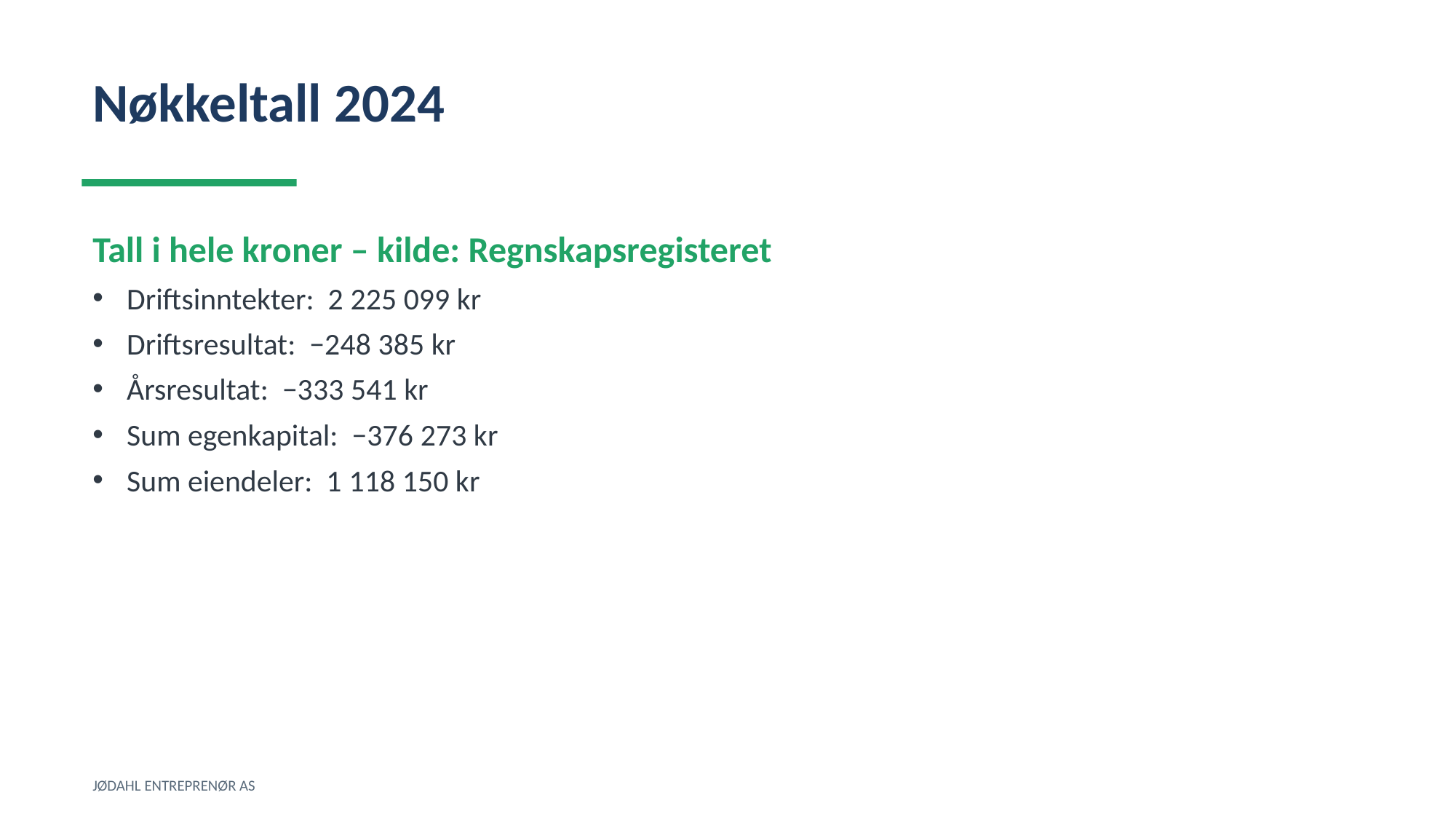

Nøkkeltall 2024

Tall i hele kroner – kilde: Regnskapsregisteret
Driftsinntekter:  2 225 099 kr
Driftsresultat:  −248 385 kr
Årsresultat:  −333 541 kr
Sum egenkapital:  −376 273 kr
Sum eiendeler:  1 118 150 kr
JØDAHL ENTREPRENØR AS